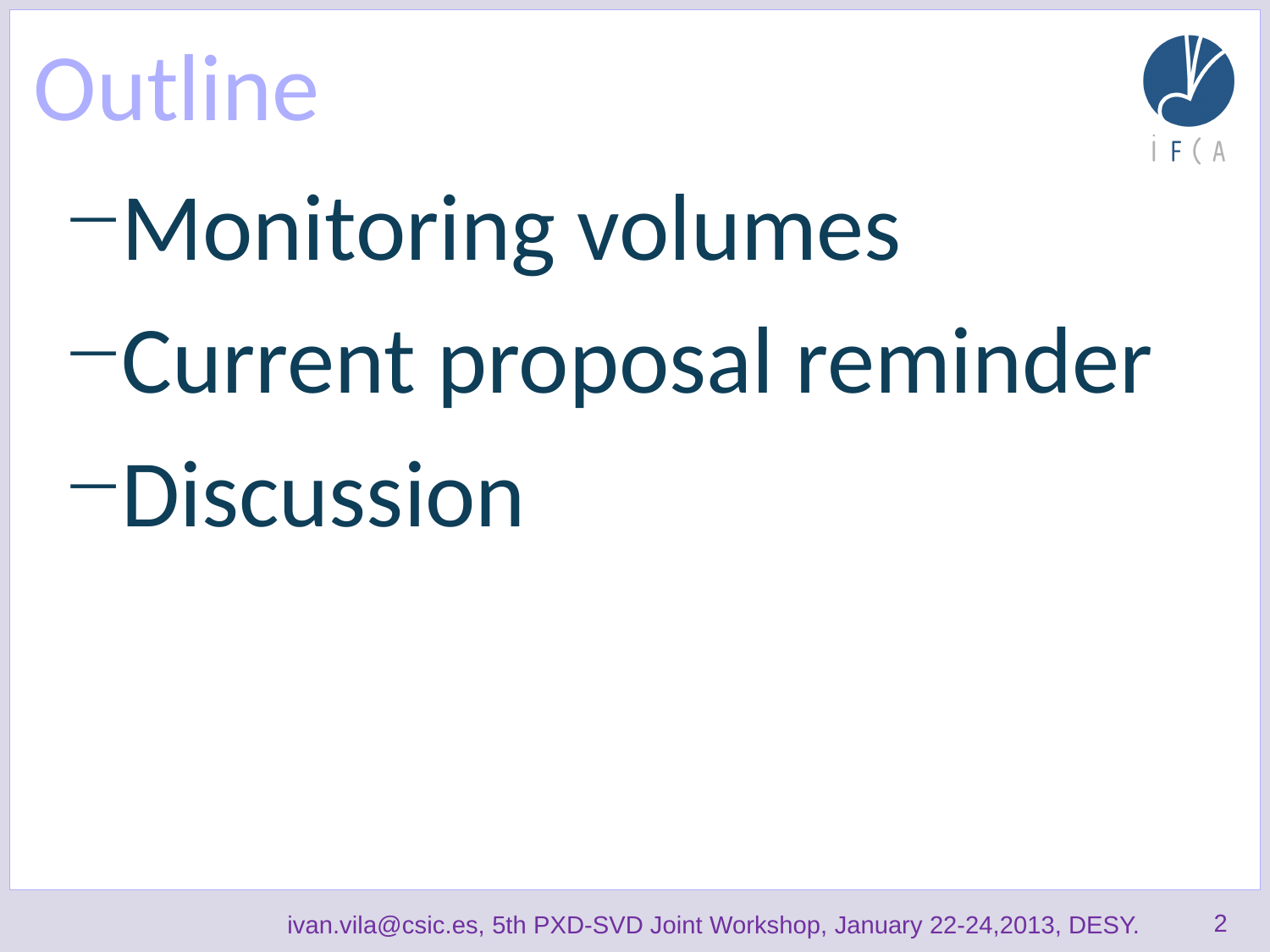

# Outline
Monitoring volumes
Current proposal reminder
Discussion

2
ivan.vila@csic.es, 5th PXD-SVD Joint Workshop, January 22-24,2013, DESY.